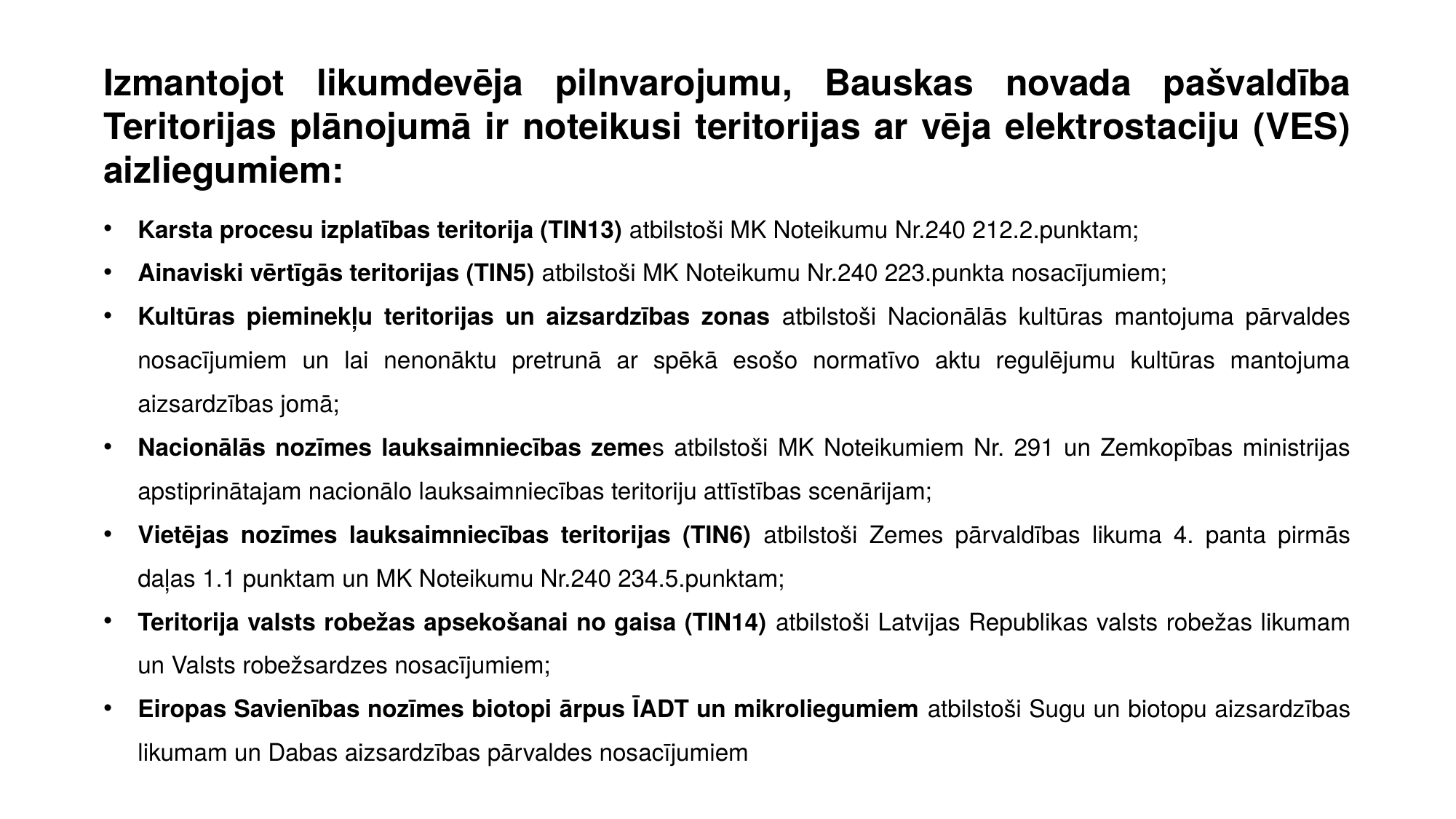

Izmantojot likumdevēja pilnvarojumu, Bauskas novada pašvaldība Teritorijas plānojumā ir noteikusi teritorijas ar vēja elektrostaciju (VES) aizliegumiem:
Karsta procesu izplatības teritorija (TIN13) atbilstoši MK Noteikumu Nr.240 212.2.punktam;
Ainaviski vērtīgās teritorijas (TIN5) atbilstoši MK Noteikumu Nr.240 223.punkta nosacījumiem;
Kultūras pieminekļu teritorijas un aizsardzības zonas atbilstoši Nacionālās kultūras mantojuma pārvaldes nosacījumiem un lai nenonāktu pretrunā ar spēkā esošo normatīvo aktu regulējumu kultūras mantojuma aizsardzības jomā;
Nacionālās nozīmes lauksaimniecības zemes atbilstoši MK Noteikumiem Nr. 291 un Zemkopības ministrijas apstiprinātajam nacionālo lauksaimniecības teritoriju attīstības scenārijam;
Vietējas nozīmes lauksaimniecības teritorijas (TIN6) atbilstoši Zemes pārvaldības likuma 4. panta pirmās daļas 1.1 punktam un MK Noteikumu Nr.240 234.5.punktam;
Teritorija valsts robežas apsekošanai no gaisa (TIN14) atbilstoši Latvijas Republikas valsts robežas likumam un Valsts robežsardzes nosacījumiem;
Eiropas Savienības nozīmes biotopi ārpus ĪADT un mikroliegumiem atbilstoši Sugu un biotopu aizsardzības likumam un Dabas aizsardzības pārvaldes nosacījumiem